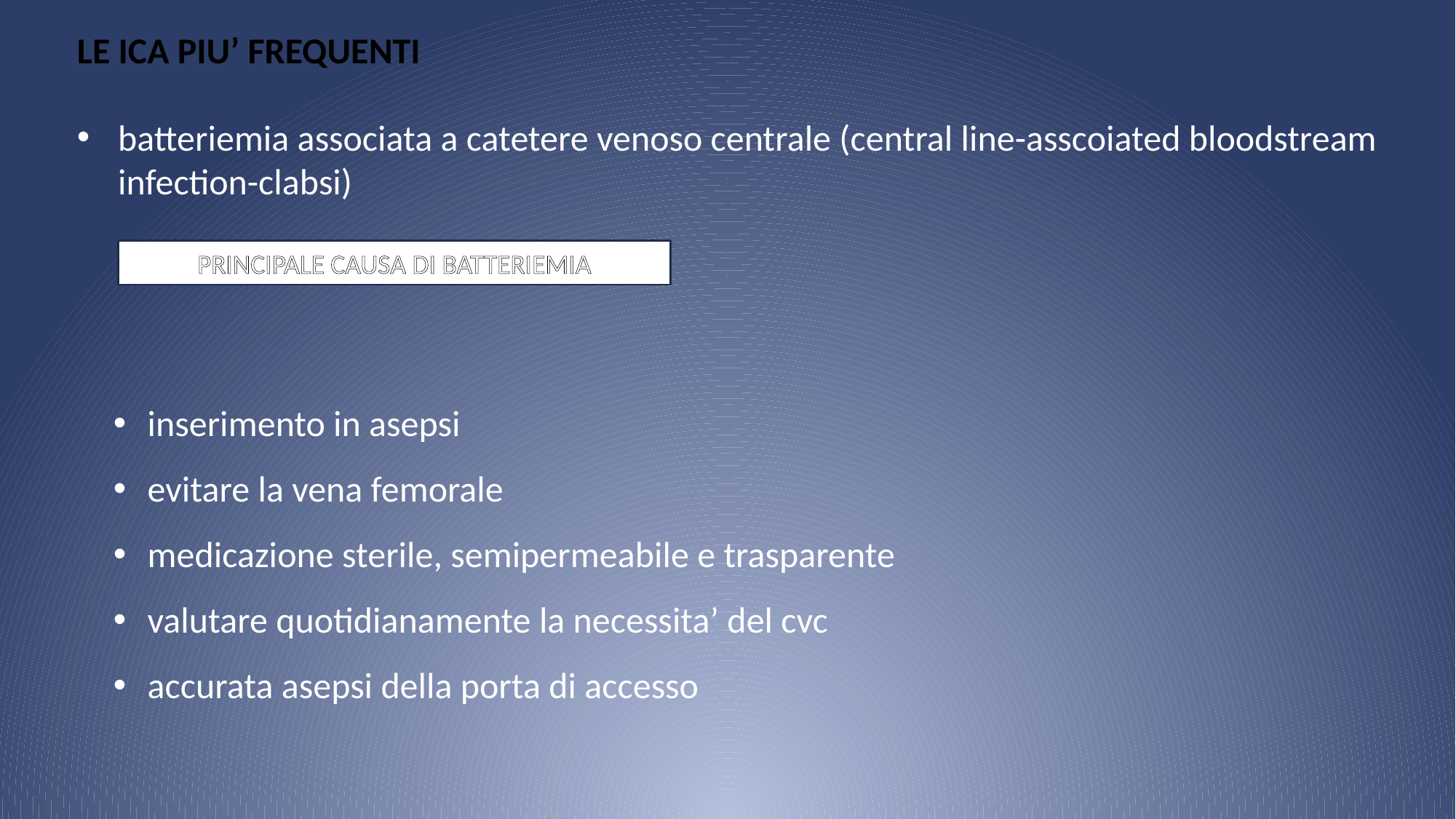

LE ICA PIU’ FREQUENTI

batteriemia associata a catetere venoso centrale (central line-asscoiated bloodstream infection-clabsi)

PRINCIPALE CAUSA DI BATTERIEMIA
inserimento in asepsi
evitare la vena femorale
medicazione sterile, semipermeabile e trasparente
valutare quotidianamente la necessita’ del cvc
accurata asepsi della porta di accesso